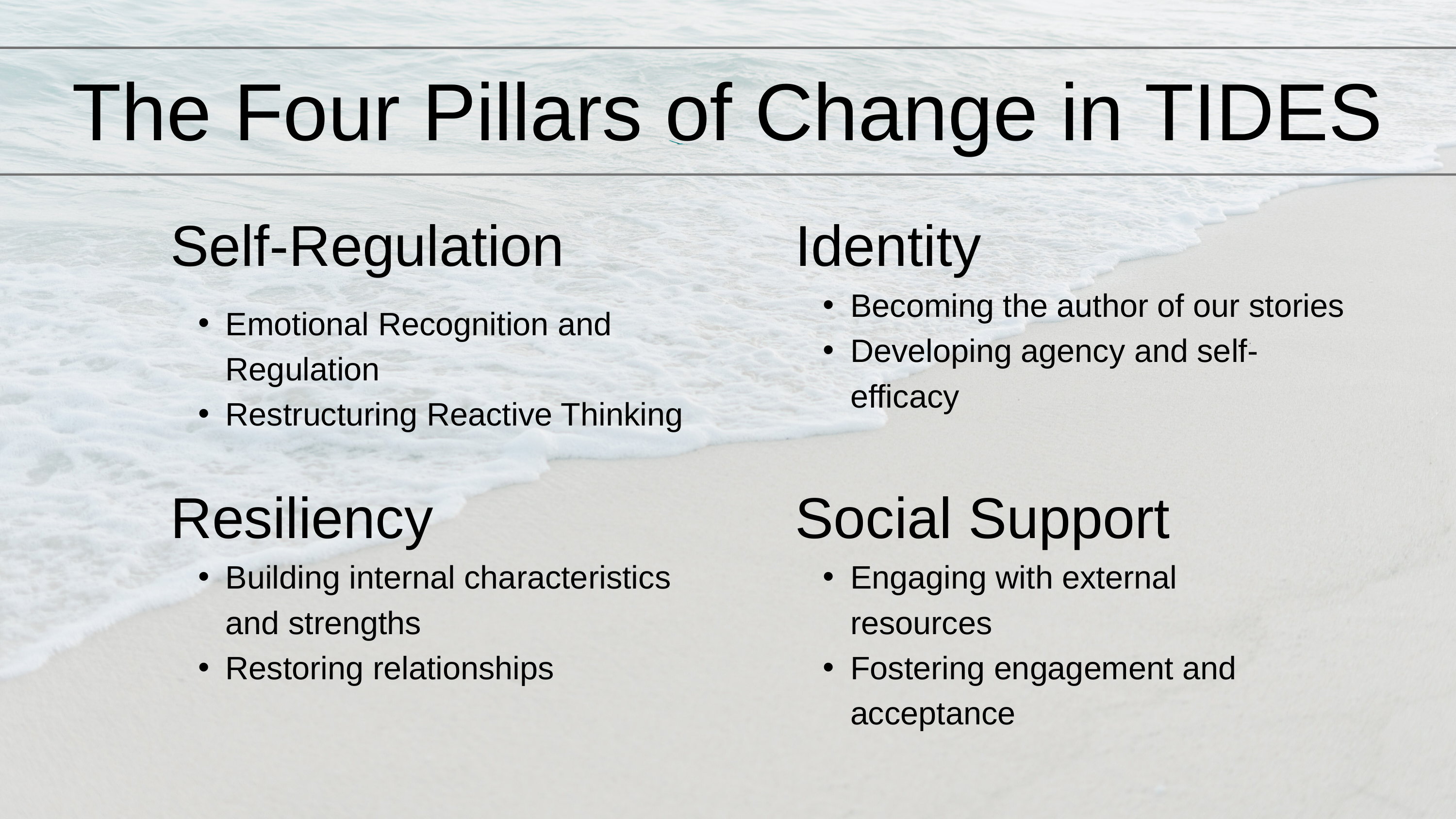

The Four Pillars of Change in TIDES

Self-Regulation
Identity
Becoming the author of our stories
Developing agency and self-efficacy
Emotional Recognition and Regulation
Restructuring Reactive Thinking
Resiliency
Social Support
Building internal characteristics and strengths
Restoring relationships
Engaging with external resources
Fostering engagement and acceptance